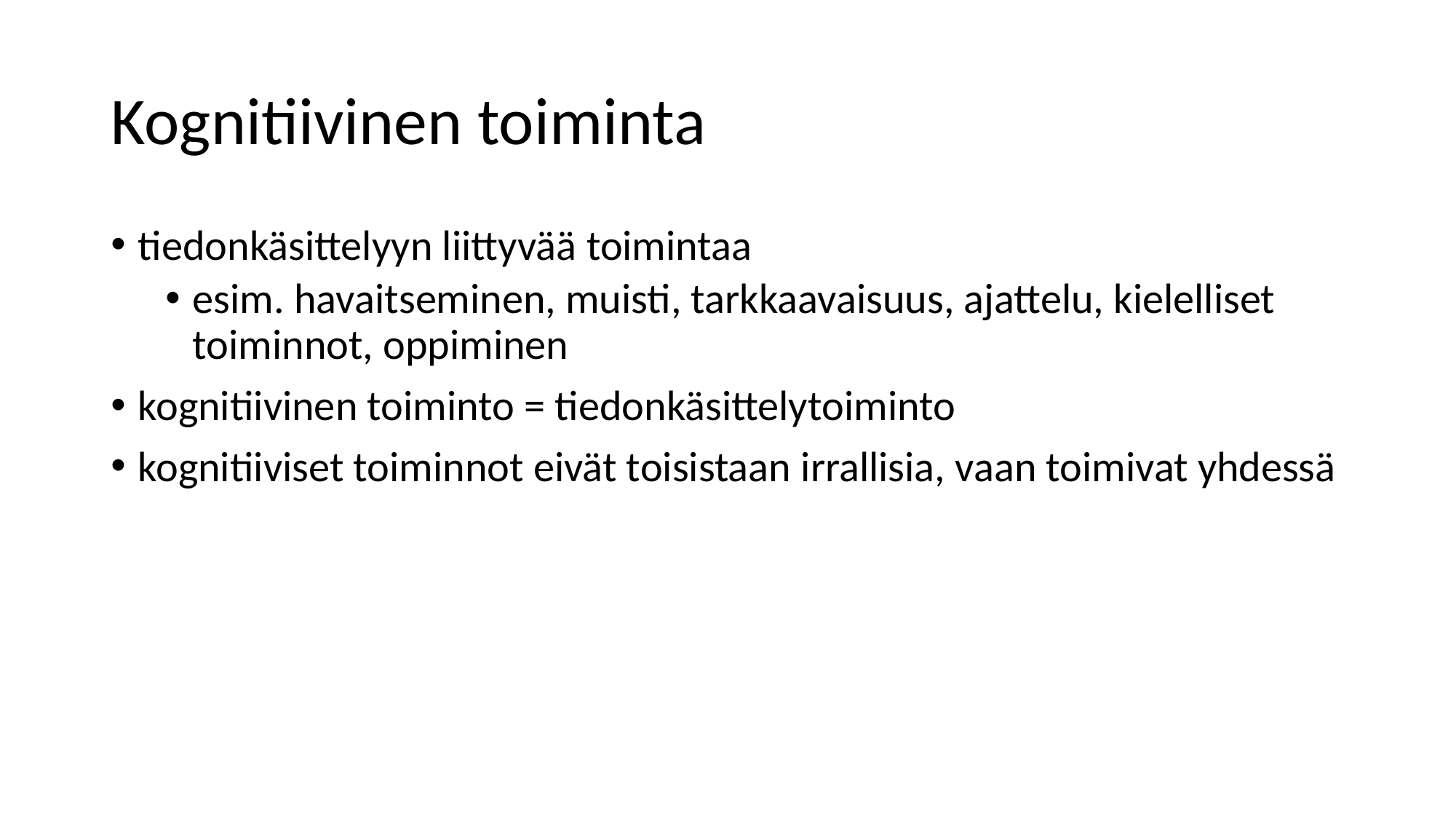

# Kognitiivinen toiminta
tiedonkäsittelyyn liittyvää toimintaa
esim. havaitseminen, muisti, tarkkaavaisuus, ajattelu, kielelliset toiminnot, oppiminen
kognitiivinen toiminto = tiedonkäsittelytoiminto
kognitiiviset toi­minnot eivät toisistaan irrallisia, vaan toimivat yhdessä